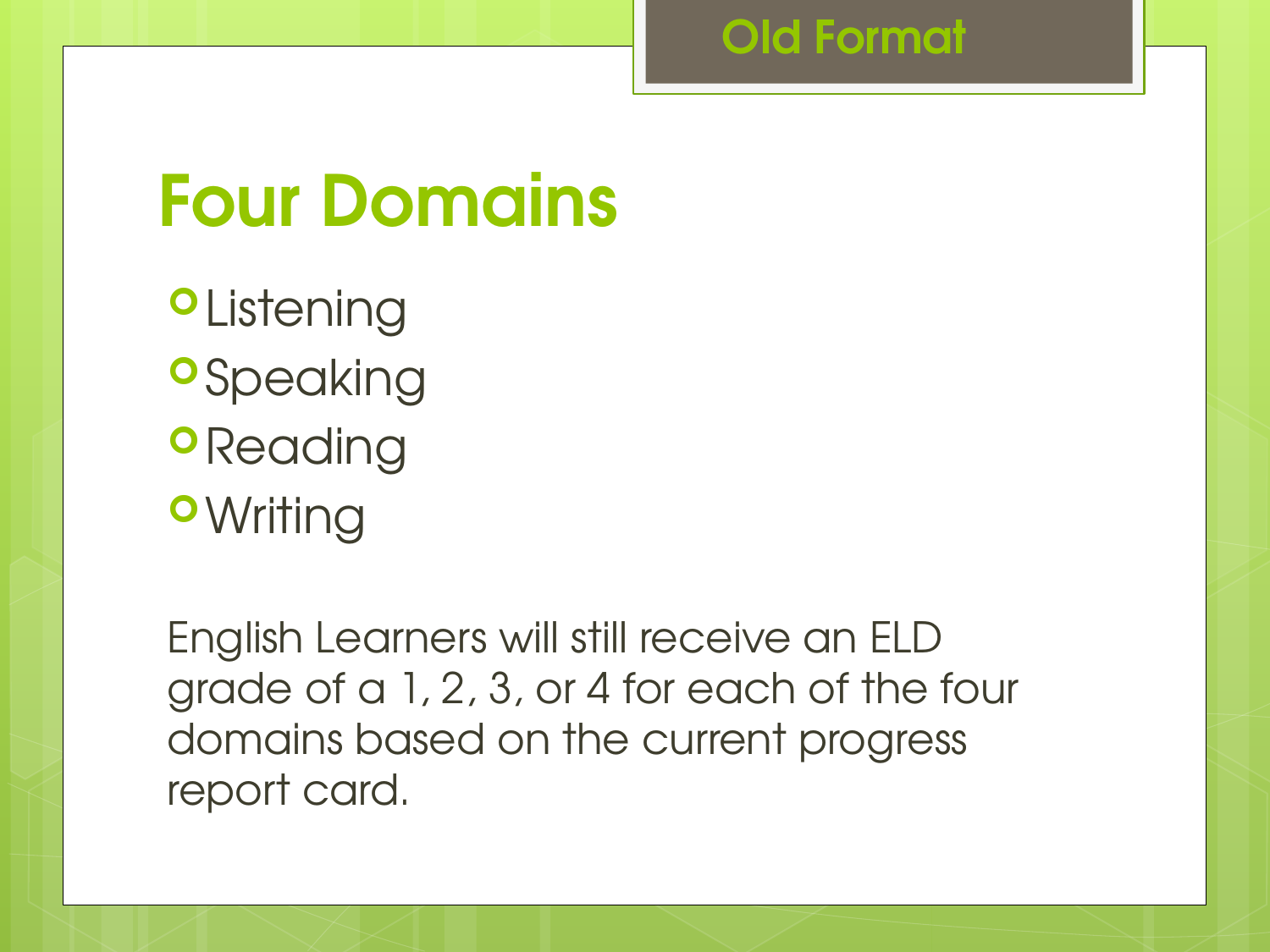

Old Format
# Four Domains
Listening
Speaking
Reading
Writing

English Learners will still receive an ELD grade of a 1, 2, 3, or 4 for each of the four domains based on the current progress report card.